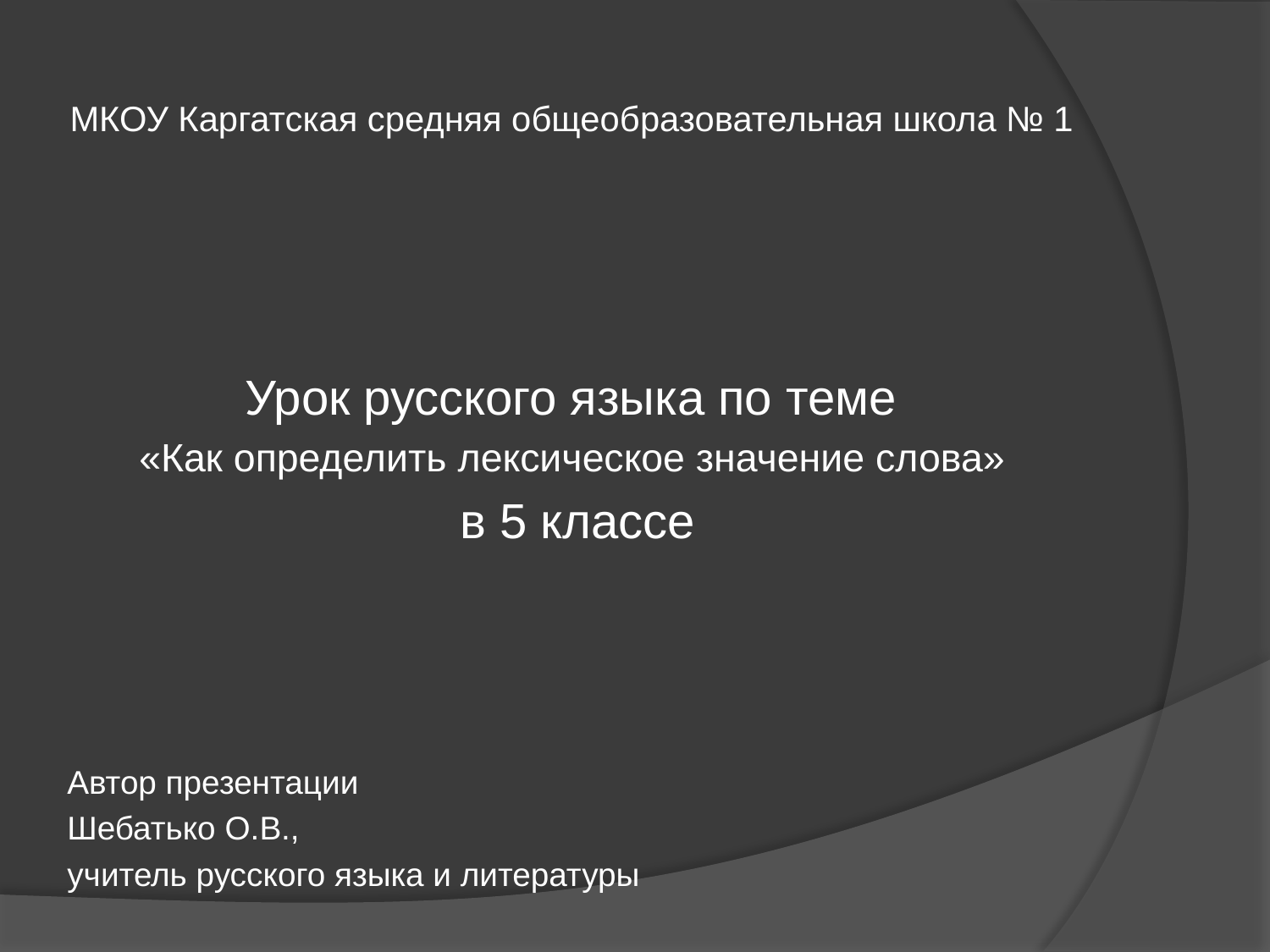

# МКОУ Каргатская средняя общеобразовательная школа № 1

Урок русского языка по теме
«Как определить лексическое значение слова»
в 5 классе

Автор презентации
Шебатько О.В.,
учитель русского языка и литературы